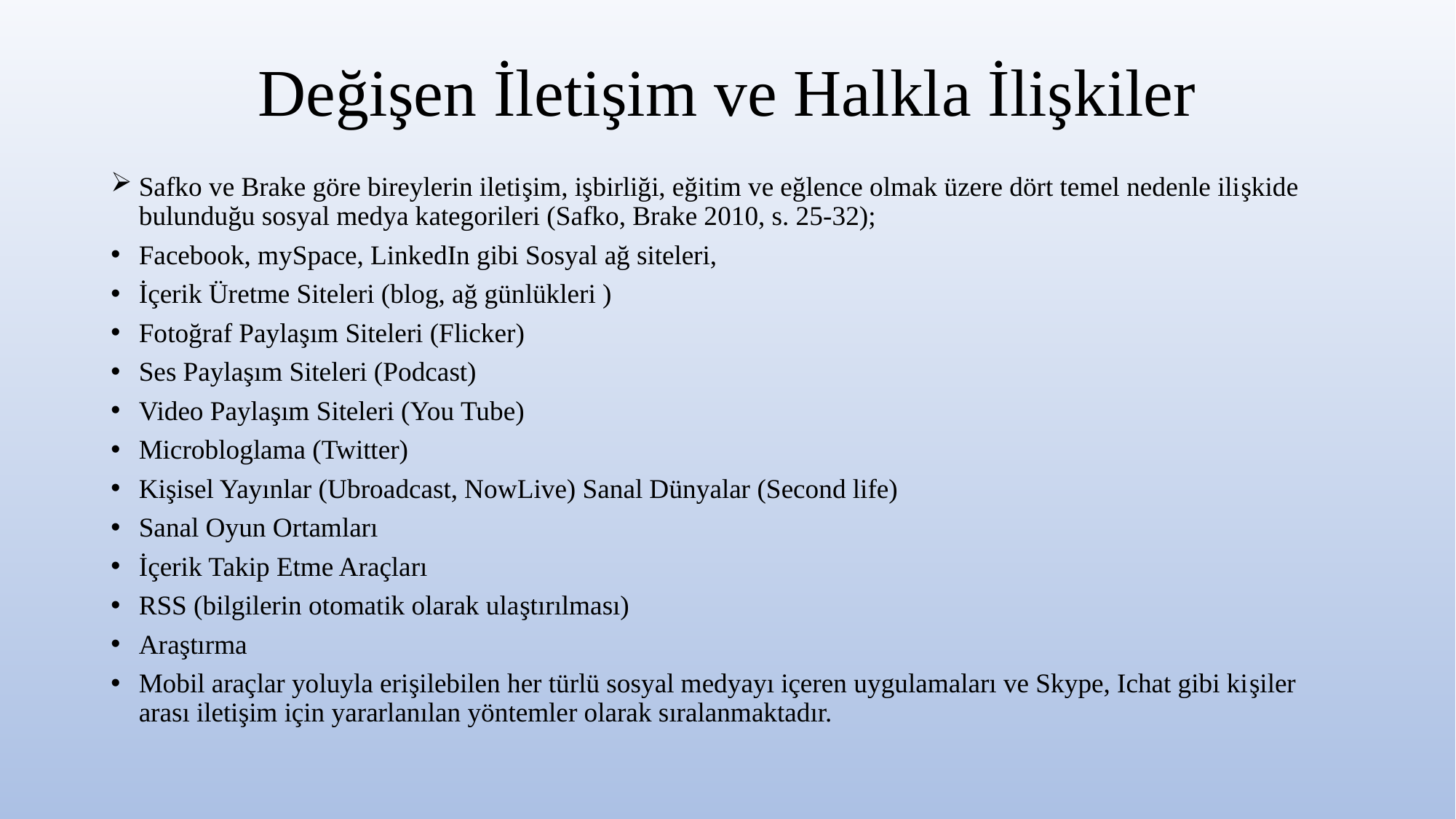

# Değişen İletişim ve Halkla İlişkiler
Safko ve Brake göre bireylerin iletişim, işbirliği, eğitim ve eğlence olmak üzere dört temel nedenle ilişkide bulunduğu sosyal medya kategorileri (Safko, Brake 2010, s. 25-32);
Facebook, mySpace, LinkedIn gibi Sosyal ağ siteleri,
İçerik Üretme Siteleri (blog, ağ günlükleri )
Fotoğraf Paylaşım Siteleri (Flicker)
Ses Paylaşım Siteleri (Podcast)
Video Paylaşım Siteleri (You Tube)
Microbloglama (Twitter)
Kişisel Yayınlar (Ubroadcast, NowLive) Sanal Dünyalar (Second life)
Sanal Oyun Ortamları
İçerik Takip Etme Araçları
RSS (bilgilerin otomatik olarak ulaştırılması)
Araştırma
Mobil araçlar yoluyla erişilebilen her türlü sosyal medyayı içeren uygulamaları ve Skype, Ichat gibi kişiler arası iletişim için yararlanılan yöntemler olarak sıralanmaktadır.